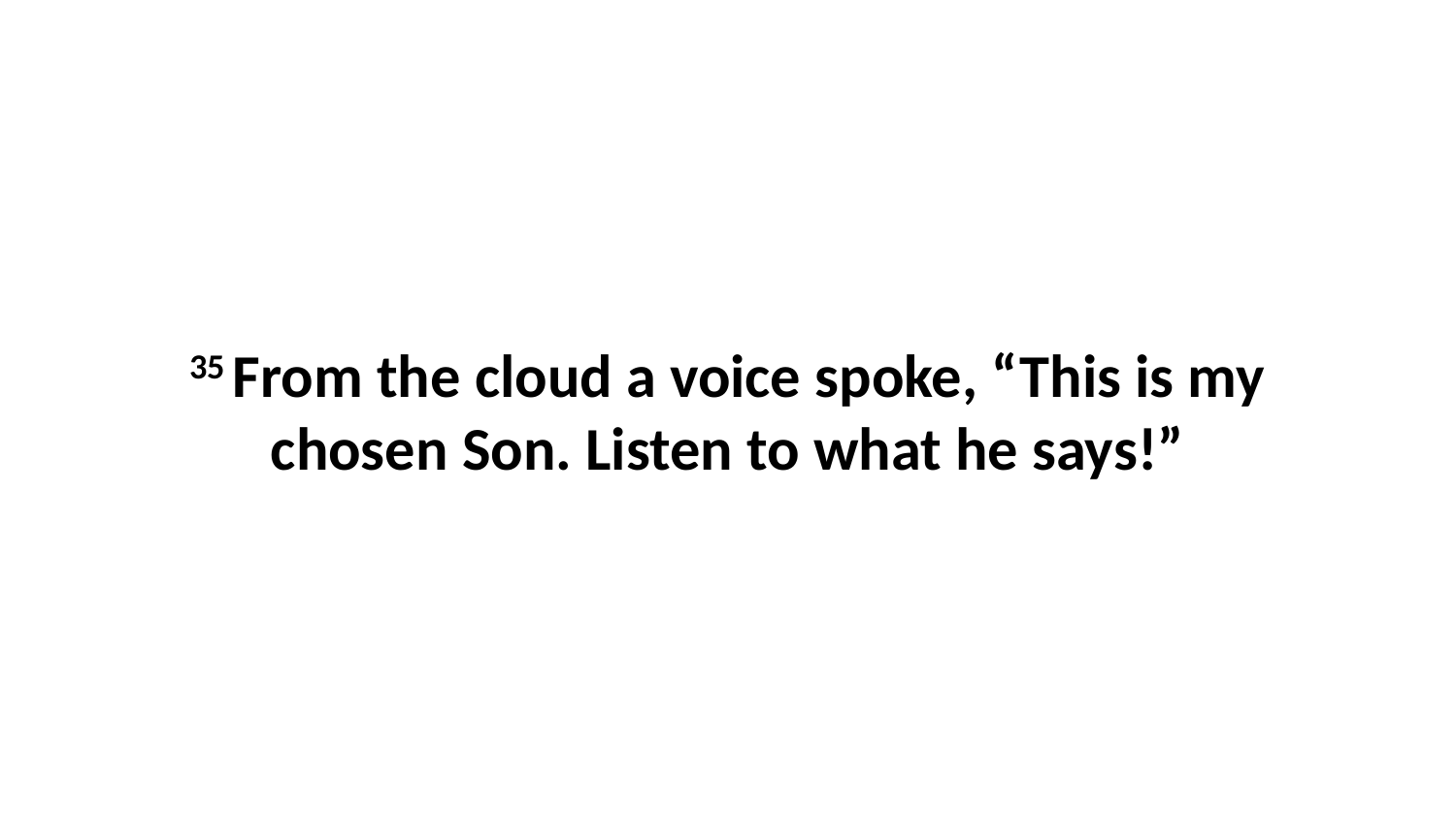

35 From the cloud a voice spoke, “This is my chosen Son. Listen to what he says!”